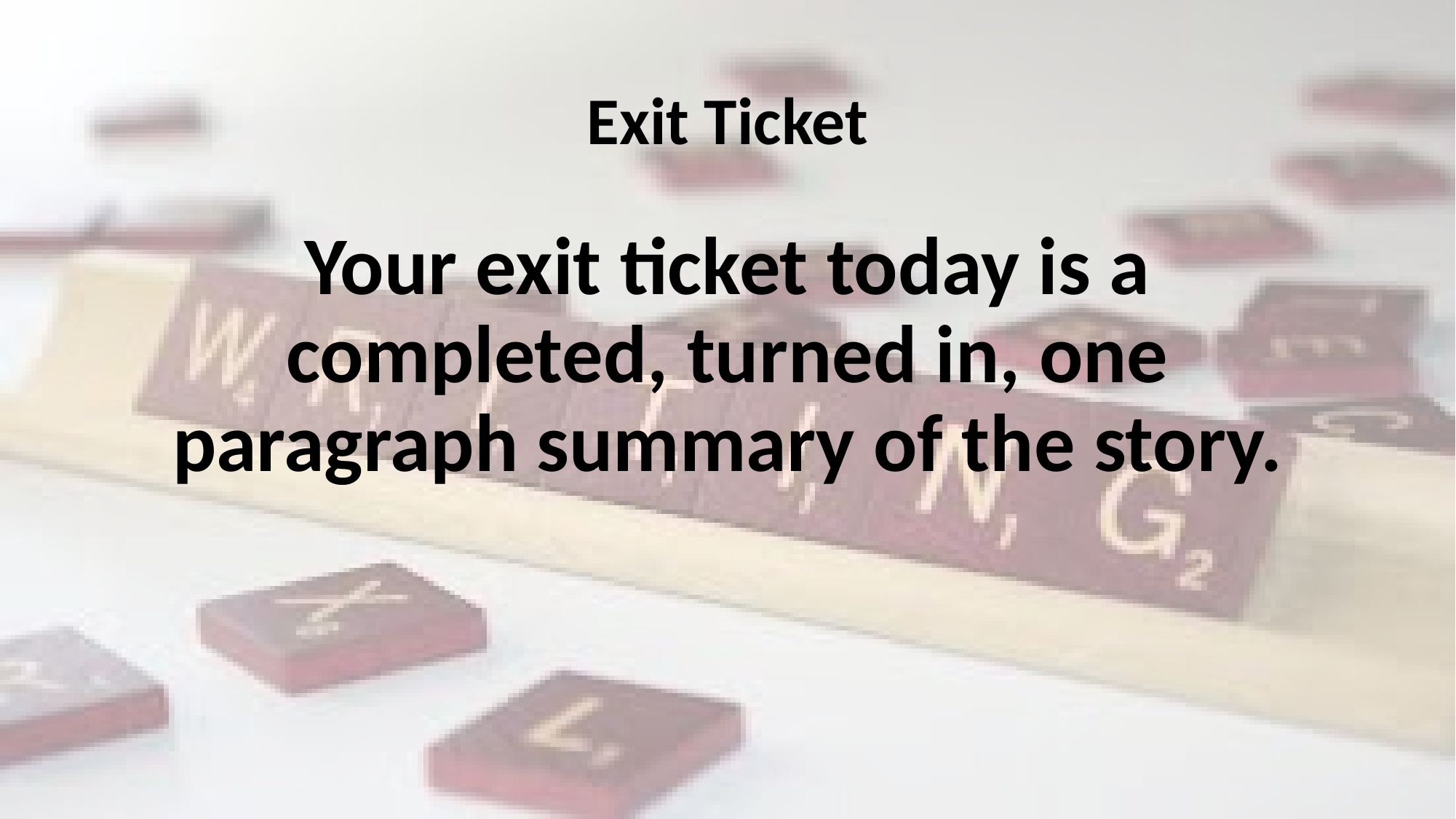

# Exit Ticket
Your exit ticket today is a completed, turned in, one paragraph summary of the story.